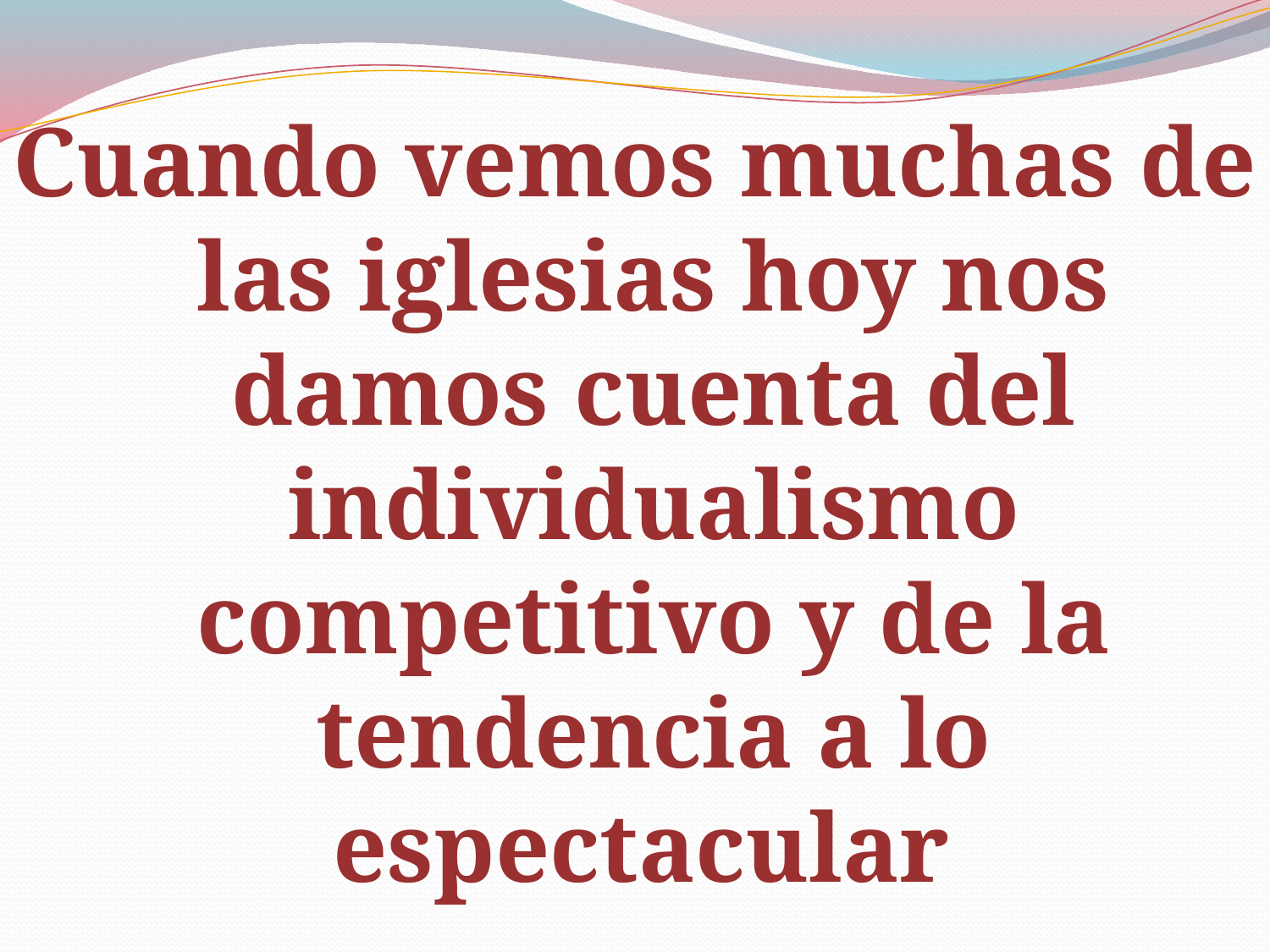

Cuando vemos muchas de las iglesias hoy nos damos cuenta del individualismo competitivo y de la tendencia a lo espectacular